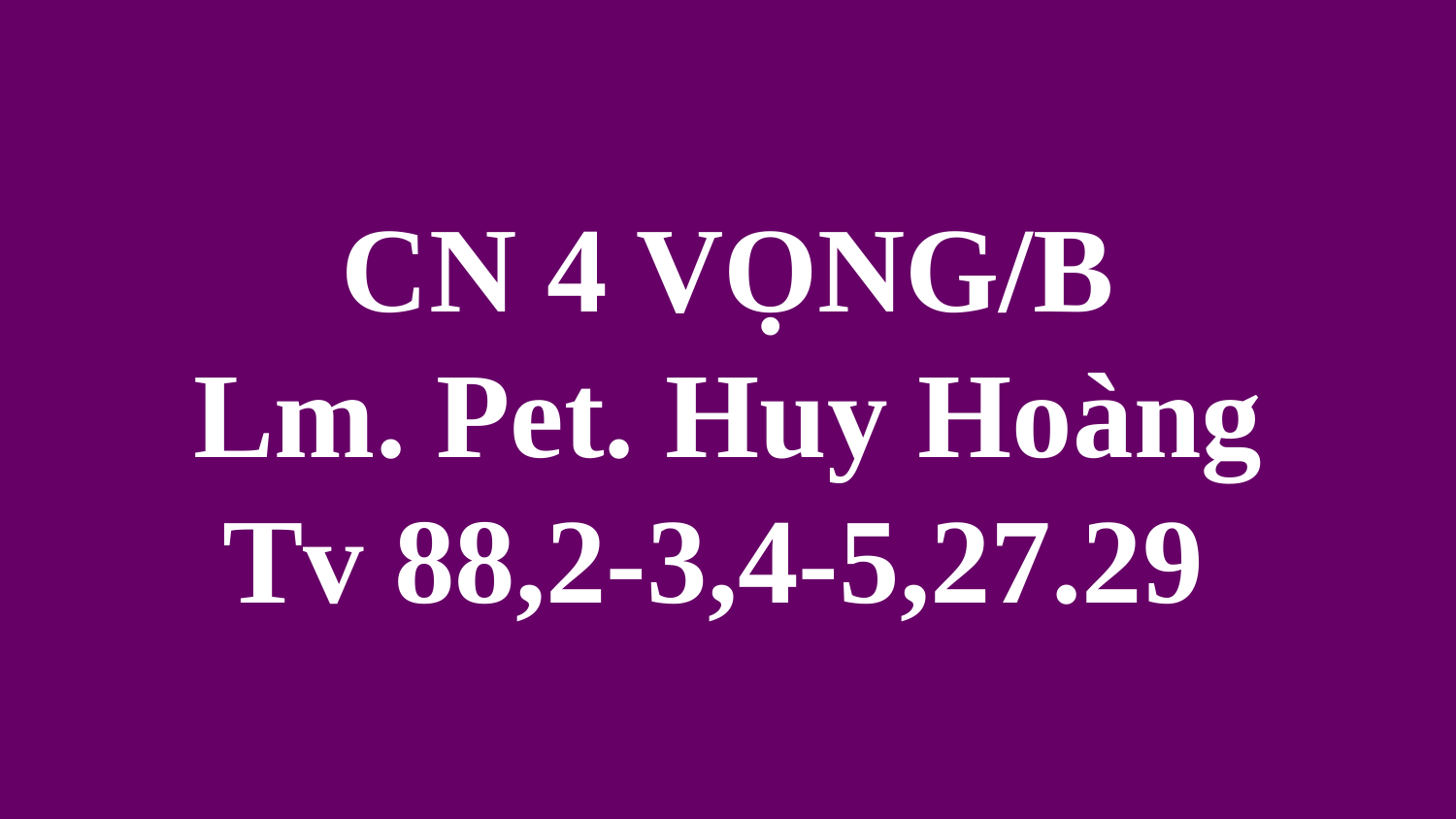

# CN 4 VỌNG/B Lm. Pet. Huy Hoàng Tv 88,2-3,4-5,27.29